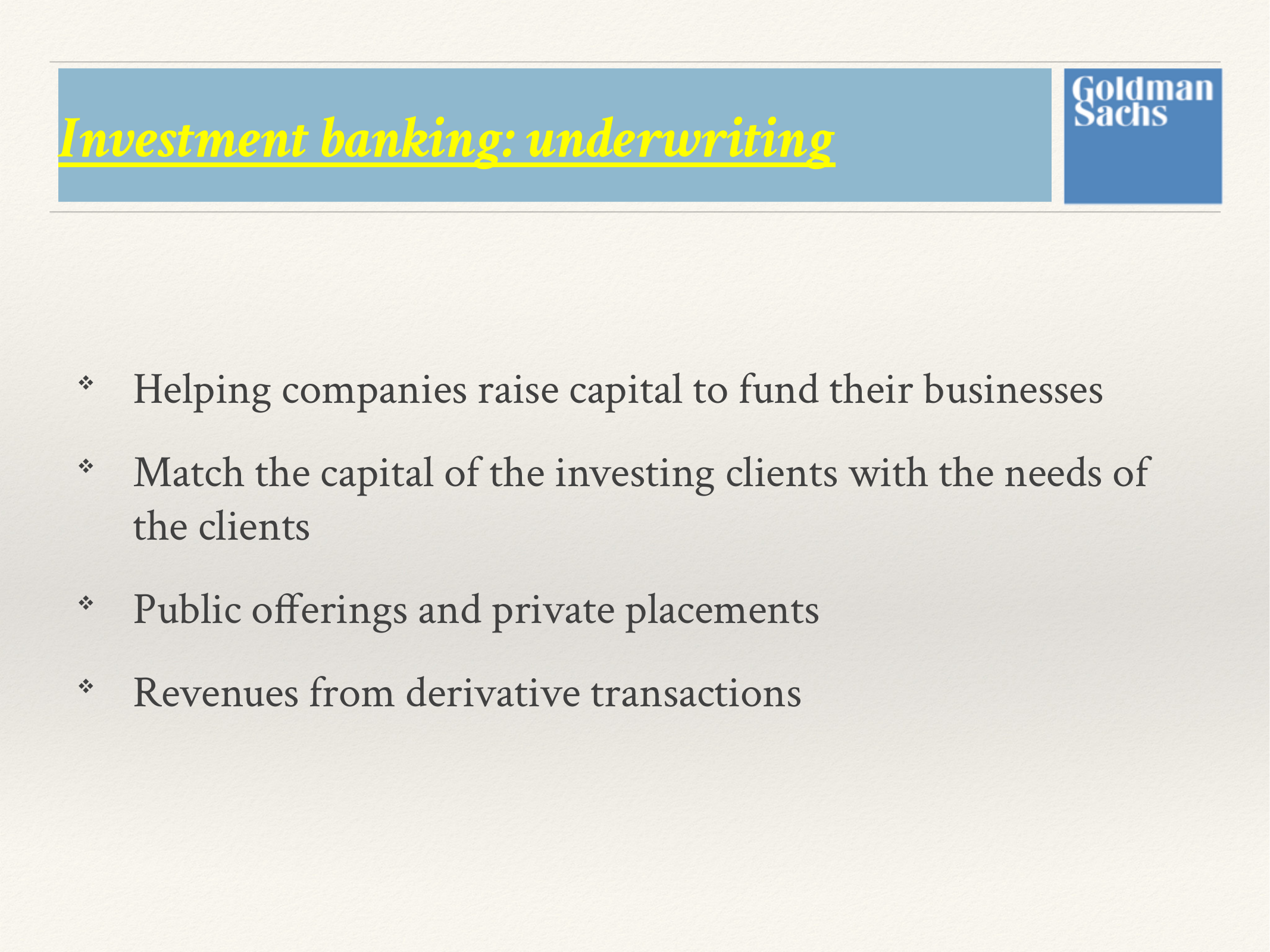

# Investment banking: underwriting
Helping companies raise capital to fund their businesses
Match the capital of the investing clients with the needs of the clients
Public offerings and private placements
Revenues from derivative transactions